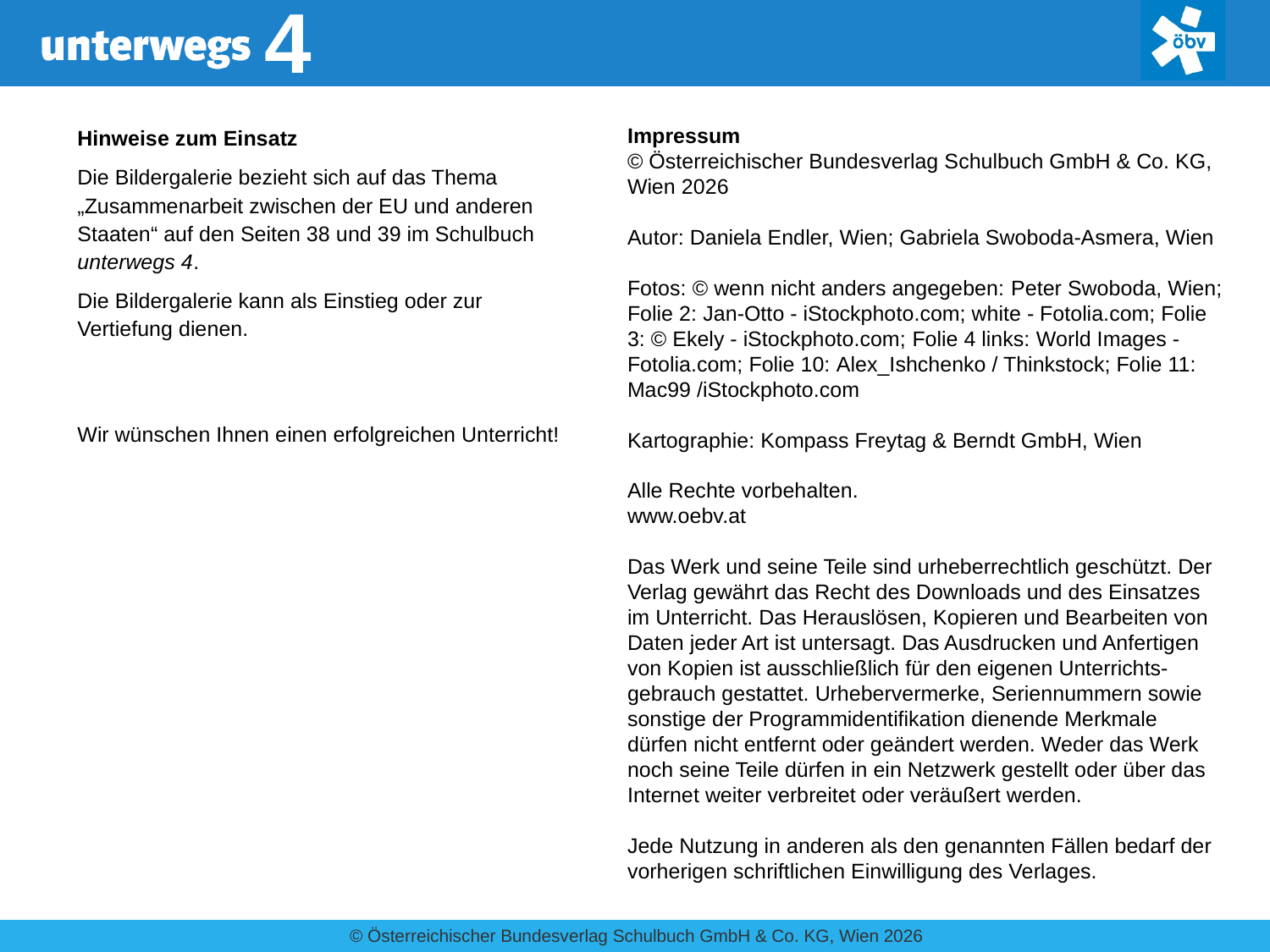

Impressum
© Österreichischer Bundesverlag Schulbuch GmbH & Co. KG, Wien 2026

Autor: Daniela Endler, Wien; Gabriela Swoboda-Asmera, Wien

Fotos: © wenn nicht anders angegeben: Peter Swoboda, Wien;
Folie 2: Jan-Otto - iStockphoto.com; white - Fotolia.com; Folie 3: © Ekely - iStockphoto.com; Folie 4 links: World Images - Fotolia.com; Folie 10: Alex_Ishchenko / Thinkstock; Folie 11: Mac99 /iStockphoto.com

Kartographie: Kompass Freytag & Berndt GmbH, Wien

Alle Rechte vorbehalten.
www.oebv.at

Das Werk und seine Teile sind urheberrechtlich geschützt. Der Verlag gewährt das Recht des Downloads und des Einsatzes im Unterricht. Das Herauslösen, Kopieren und Bearbeiten von Daten jeder Art ist untersagt. Das Ausdrucken und Anfertigen von Kopien ist ausschließlich für den eigenen Unterrichts-gebrauch gestattet. Urhebervermerke, Seriennummern sowie sonstige der Programmidentifikation dienende Merkmale dürfen nicht entfernt oder geändert werden. Weder das Werk noch seine Teile dürfen in ein Netzwerk gestellt oder über das Internet weiter verbreitet oder veräußert werden.

Jede Nutzung in anderen als den genannten Fällen bedarf der vorherigen schriftlichen Einwilligung des Verlages.
Hinweise zum Einsatz
Die Bildergalerie bezieht sich auf das Thema „Zusammenarbeit zwischen der EU und anderen Staaten“ auf den Seiten 38 und 39 im Schulbuch unterwegs 4.
Die Bildergalerie kann als Einstieg oder zur Vertiefung dienen.

Wir wünschen Ihnen einen erfolgreichen Unterricht!